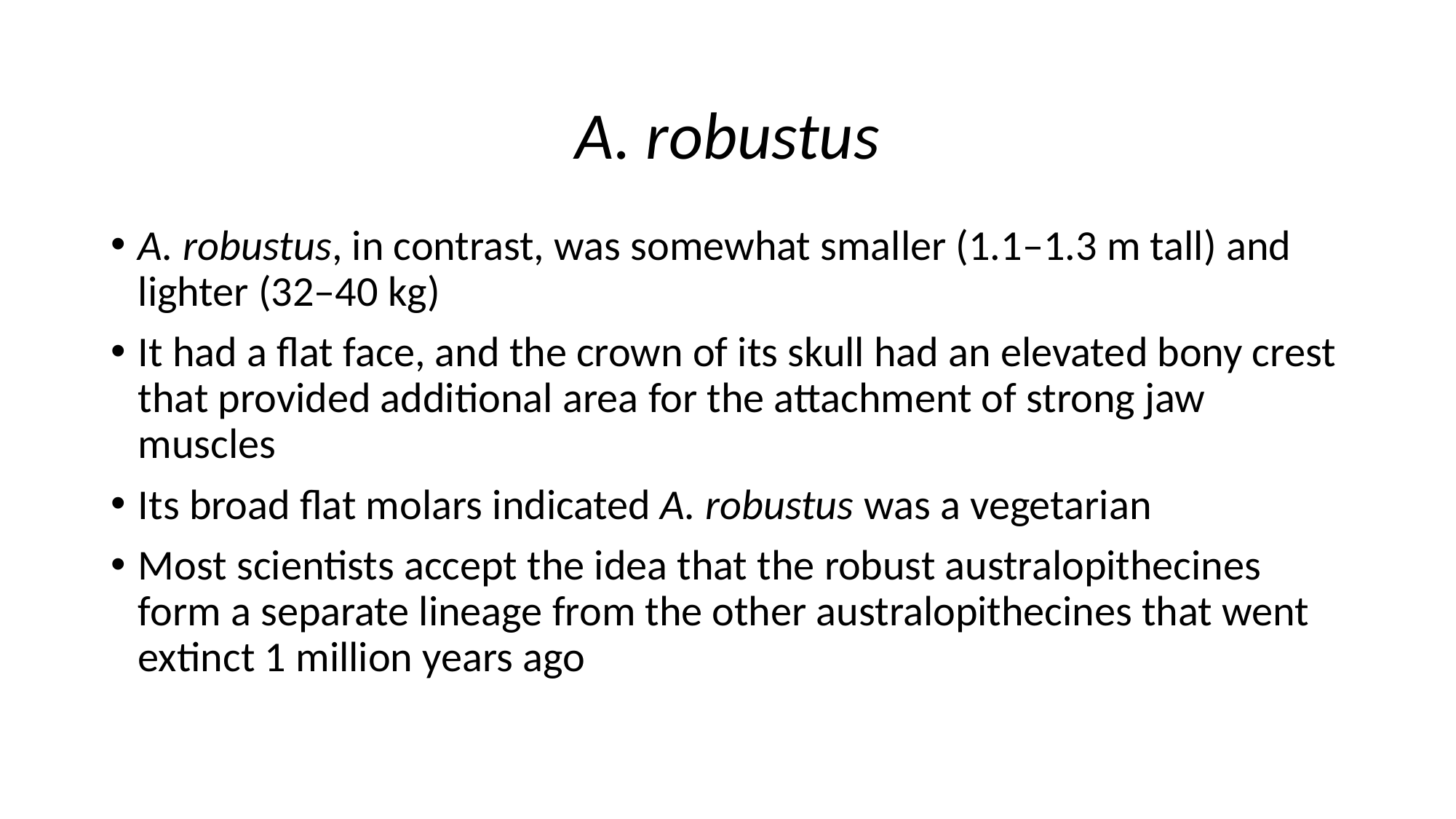

# A. robustus
A. robustus, in contrast, was somewhat smaller (1.1–1.3 m tall) and lighter (32–40 kg)
It had a flat face, and the crown of its skull had an elevated bony crest that provided additional area for the attachment of strong jaw muscles
Its broad flat molars indicated A. robustus was a vegetarian
Most scientists accept the idea that the robust australopithecines form a separate lineage from the other australopithecines that went extinct 1 million years ago